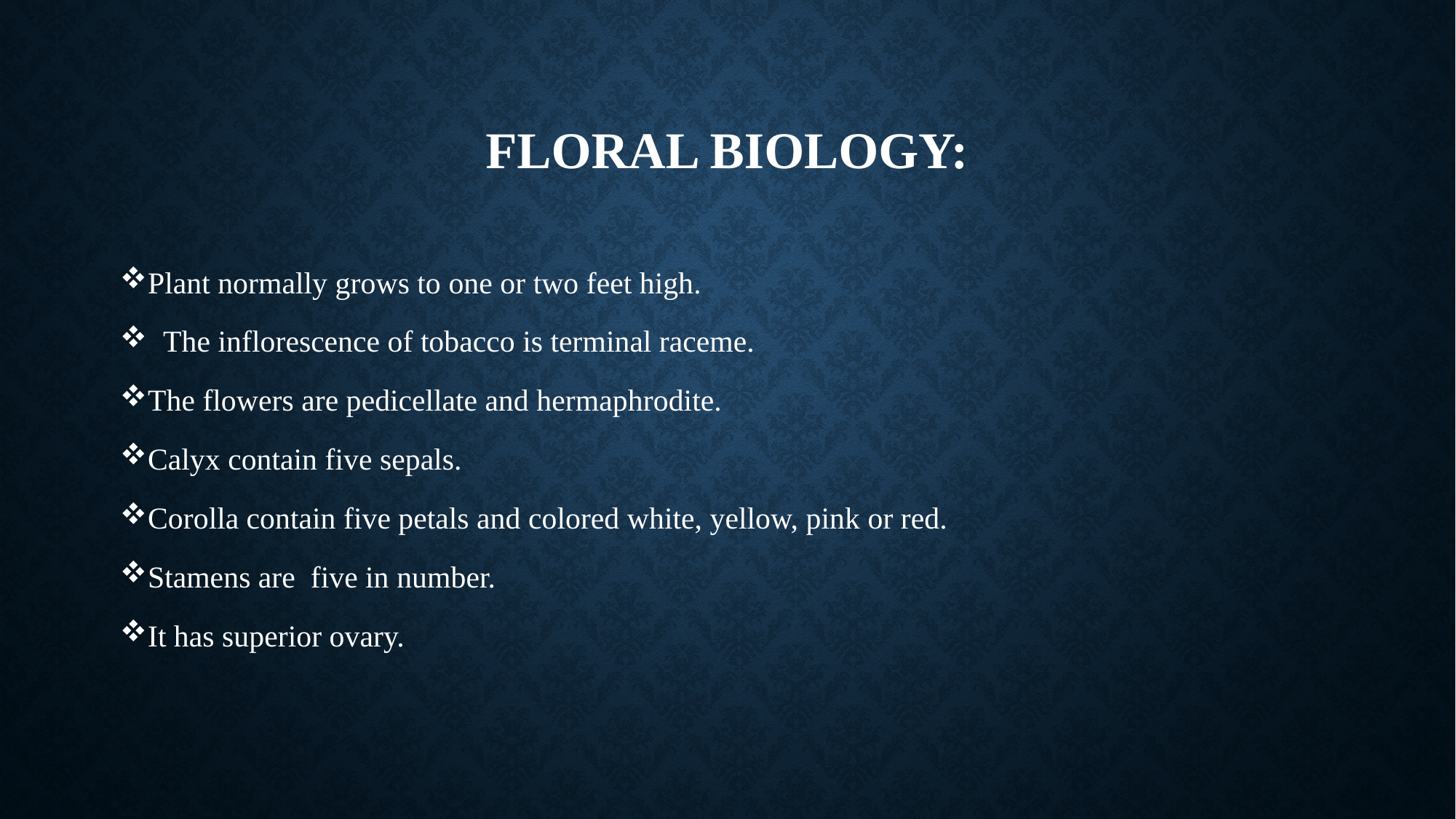

# FLORAL BIOLOGY:
Plant normally grows to one or two feet high.
  The inflorescence of tobacco is terminal raceme.
The flowers are pedicellate and hermaphrodite.
Calyx contain five sepals.
Corolla contain five petals and colored white, yellow, pink or red.
Stamens are  five in number.
It has superior ovary.